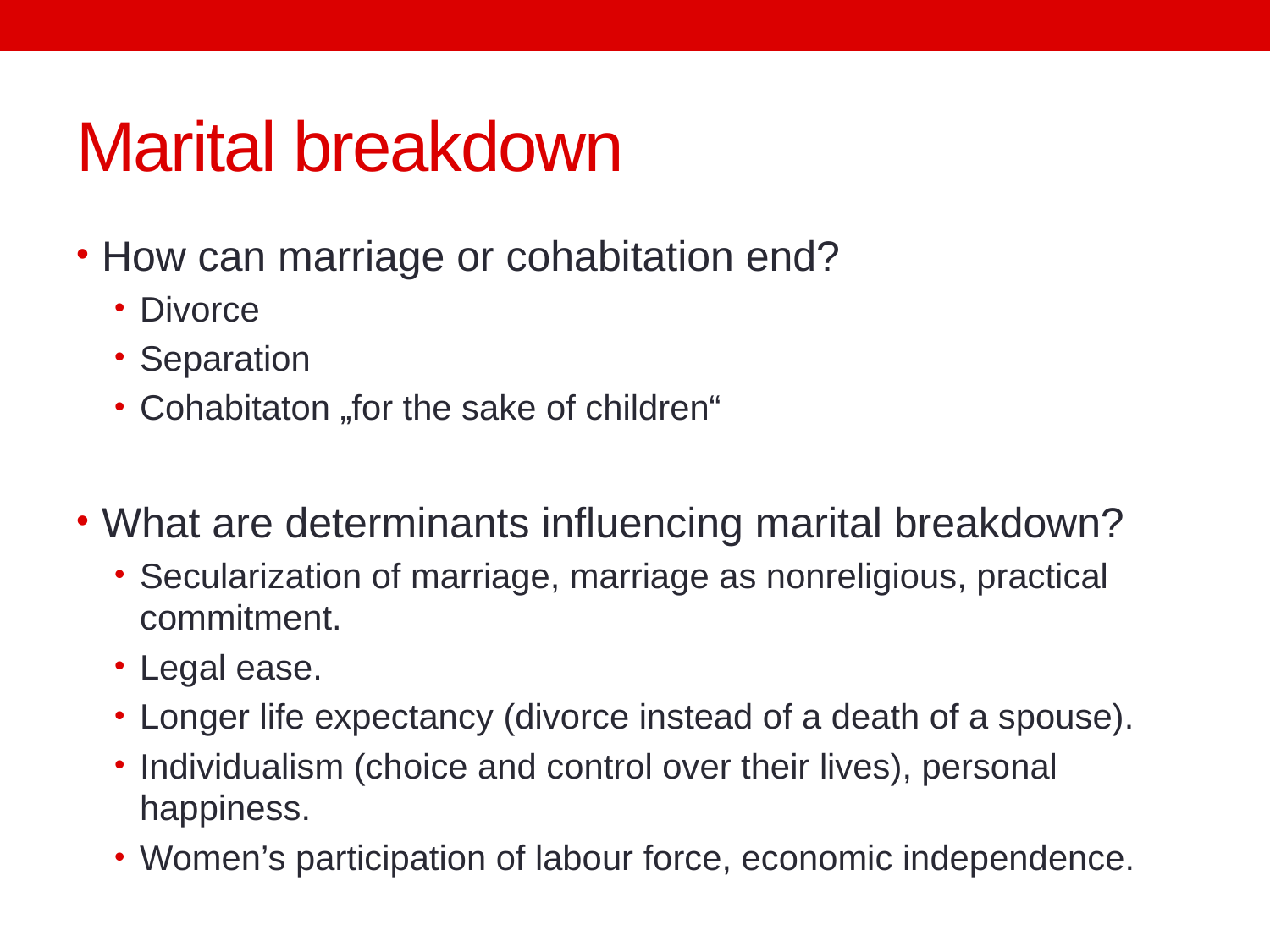

# Marital breakdown
How can marriage or cohabitation end?
Divorce
Separation
Cohabitaton „for the sake of children“

What are determinants influencing marital breakdown?
Secularization of marriage, marriage as nonreligious, practical commitment.
Legal ease.
Longer life expectancy (divorce instead of a death of a spouse).
Individualism (choice and control over their lives), personal happiness.
Women’s participation of labour force, economic independence.